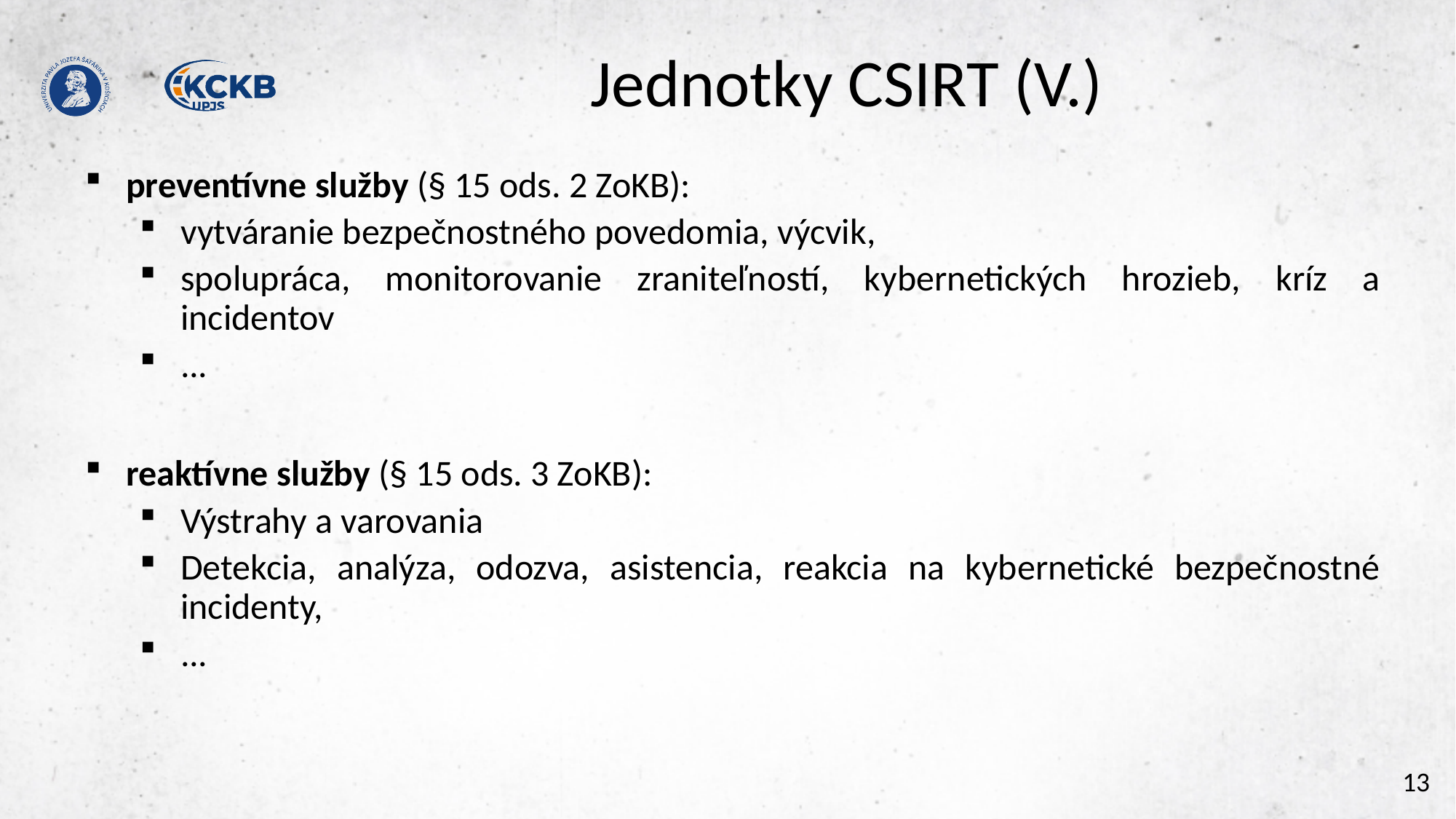

# Jednotky CSIRT (V.)
preventívne služby (§ 15 ods. 2 ZoKB):
vytváranie bezpečnostného povedomia, výcvik,
spolupráca, monitorovanie zraniteľností, kybernetických hrozieb, kríz a incidentov
...

reaktívne služby (§ 15 ods. 3 ZoKB):
Výstrahy a varovania
Detekcia, analýza, odozva, asistencia, reakcia na kybernetické bezpečnostné incidenty,
...

13